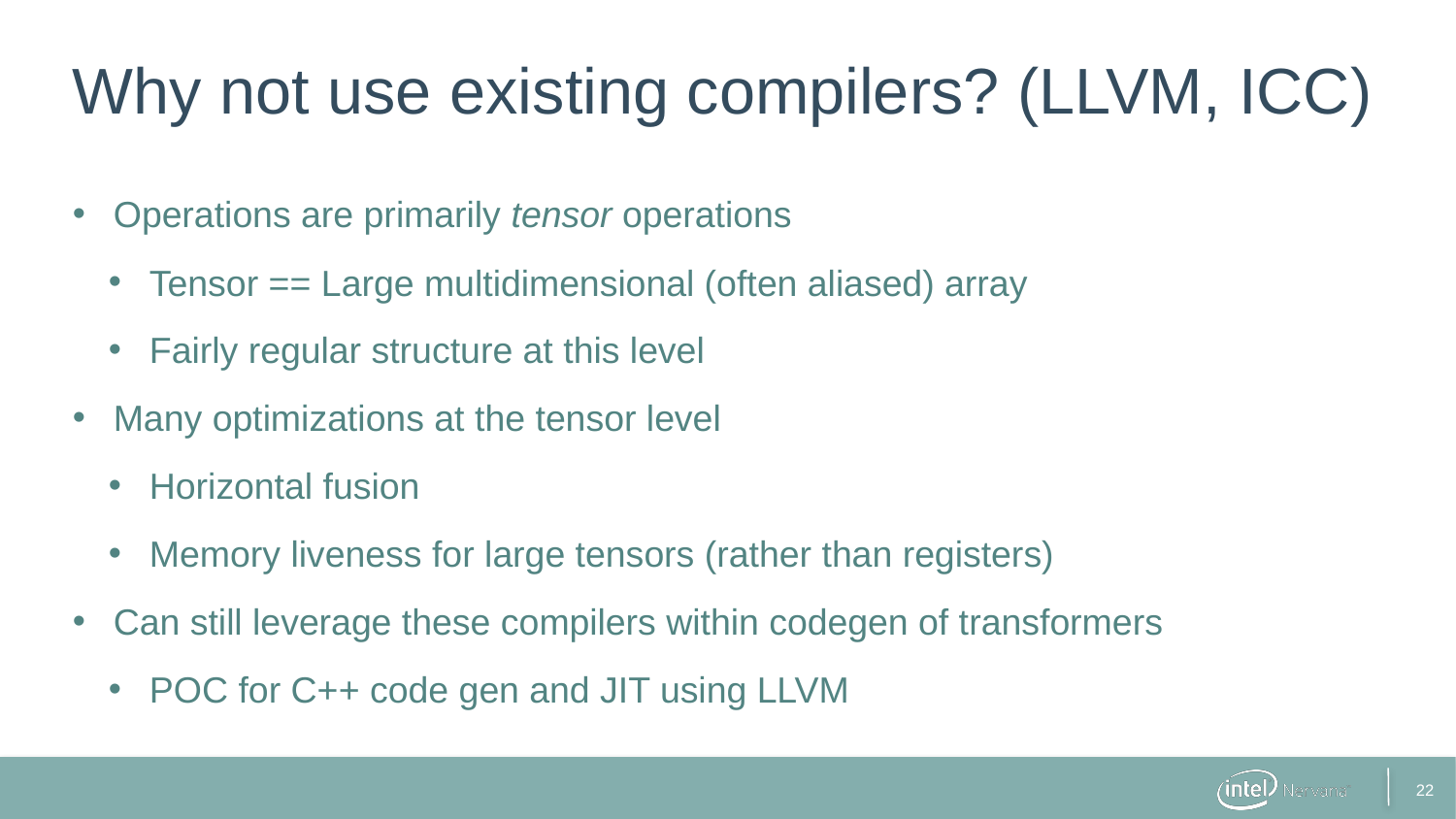

# Why not use existing compilers? (LLVM, ICC)
Operations are primarily tensor operations
Tensor == Large multidimensional (often aliased) array
Fairly regular structure at this level
Many optimizations at the tensor level
Horizontal fusion
Memory liveness for large tensors (rather than registers)
Can still leverage these compilers within codegen of transformers
POC for C++ code gen and JIT using LLVM
22